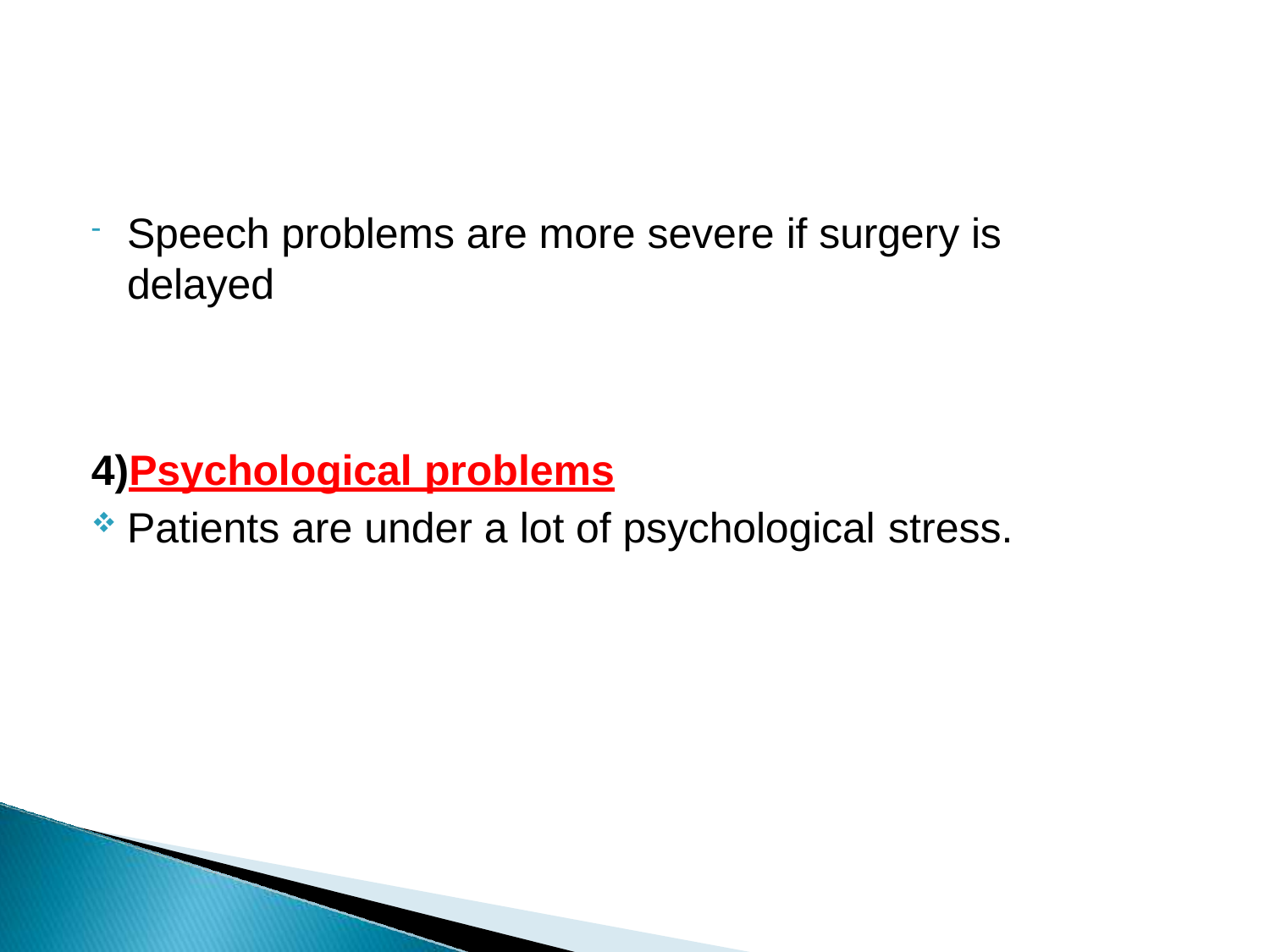

Speech problems are more severe if surgery is  delayed

4)Psychological problems
Patients are under a lot of psychological stress.